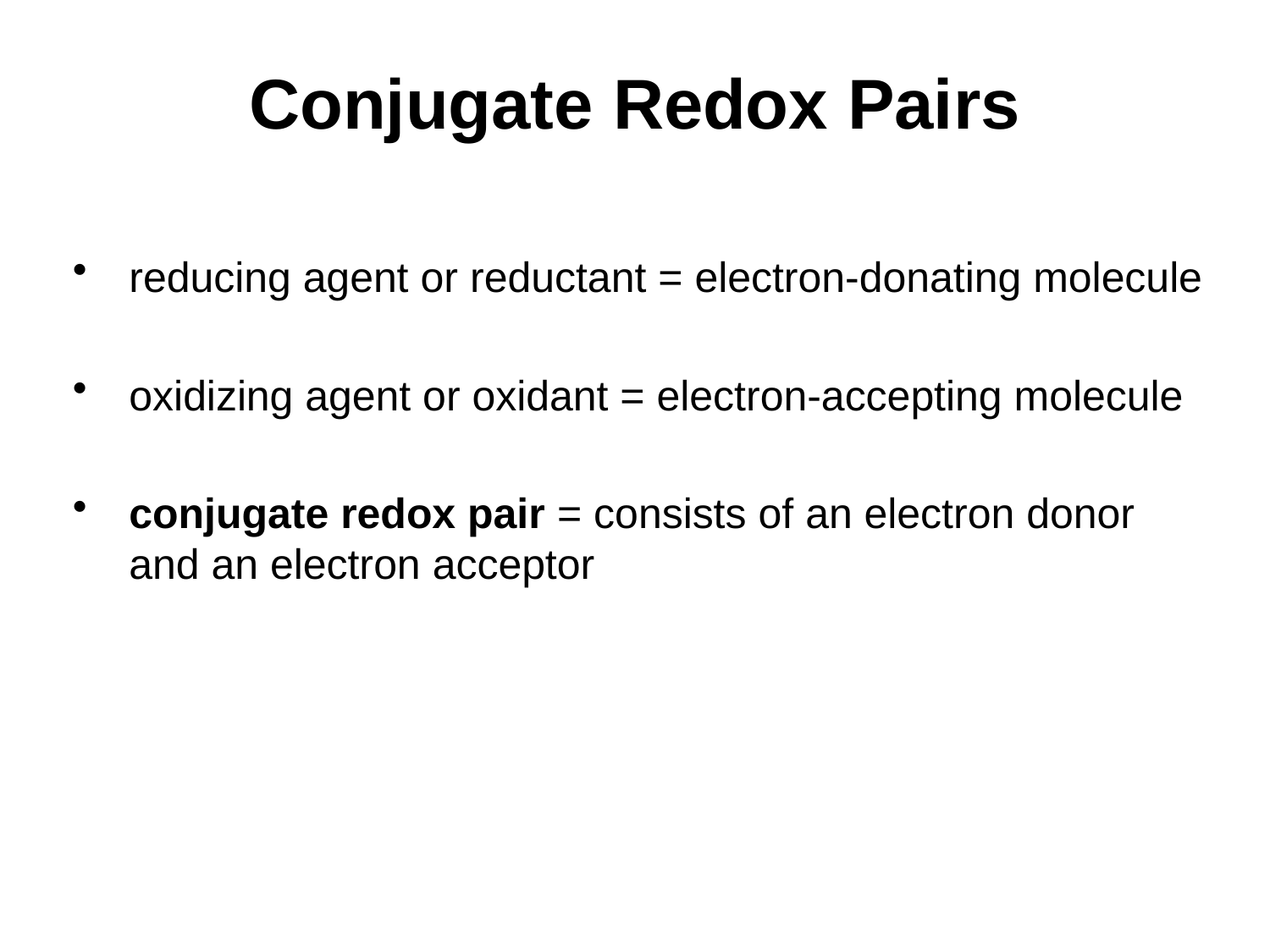

# Conjugate Redox Pairs
reducing agent or reductant = electron-donating molecule

oxidizing agent or oxidant = electron-accepting molecule

conjugate redox pair = consists of an electron donor and an electron acceptor